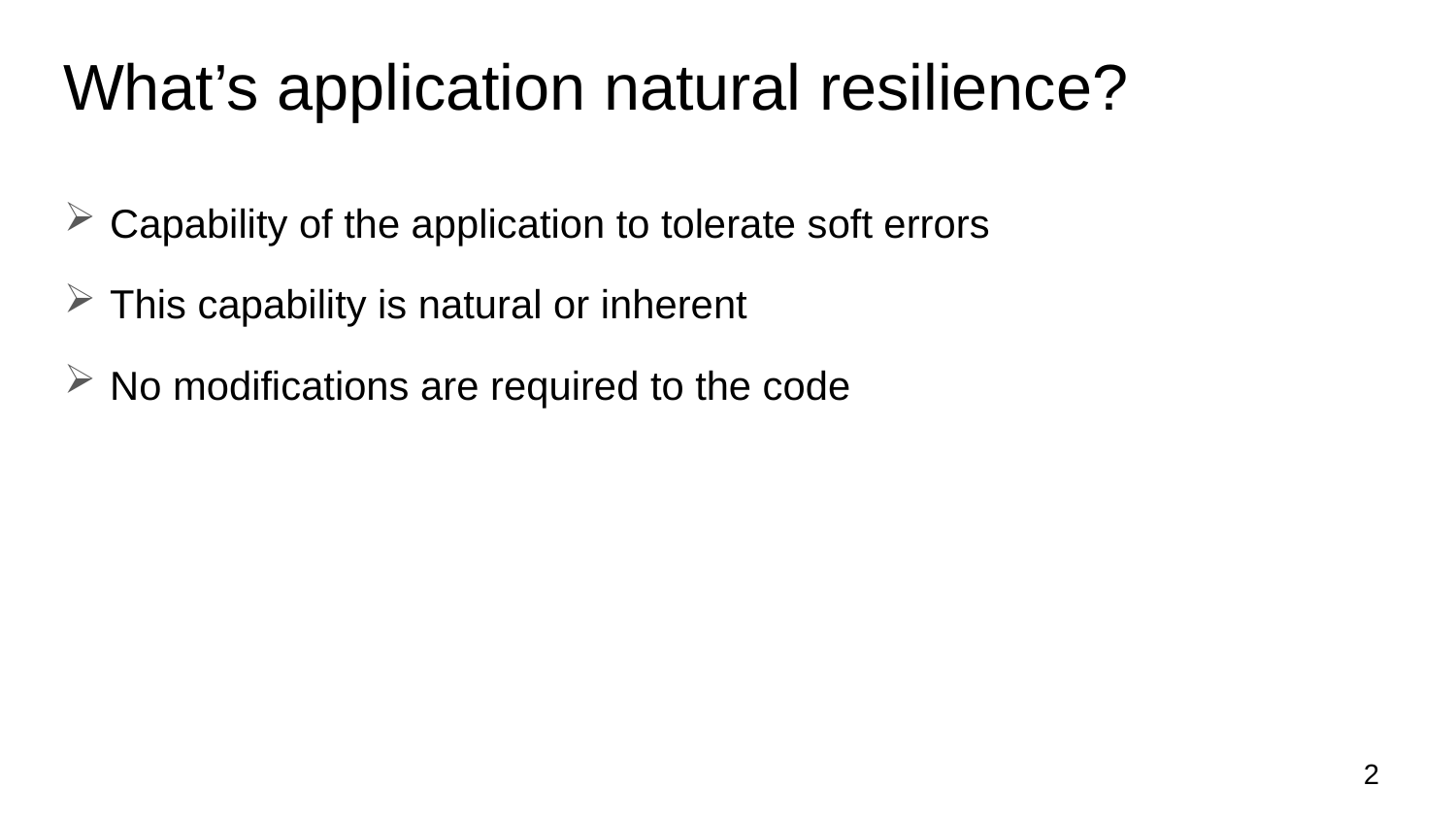

# What’s application natural resilience?
Capability of the application to tolerate soft errors
This capability is natural or inherent
No modifications are required to the code
2